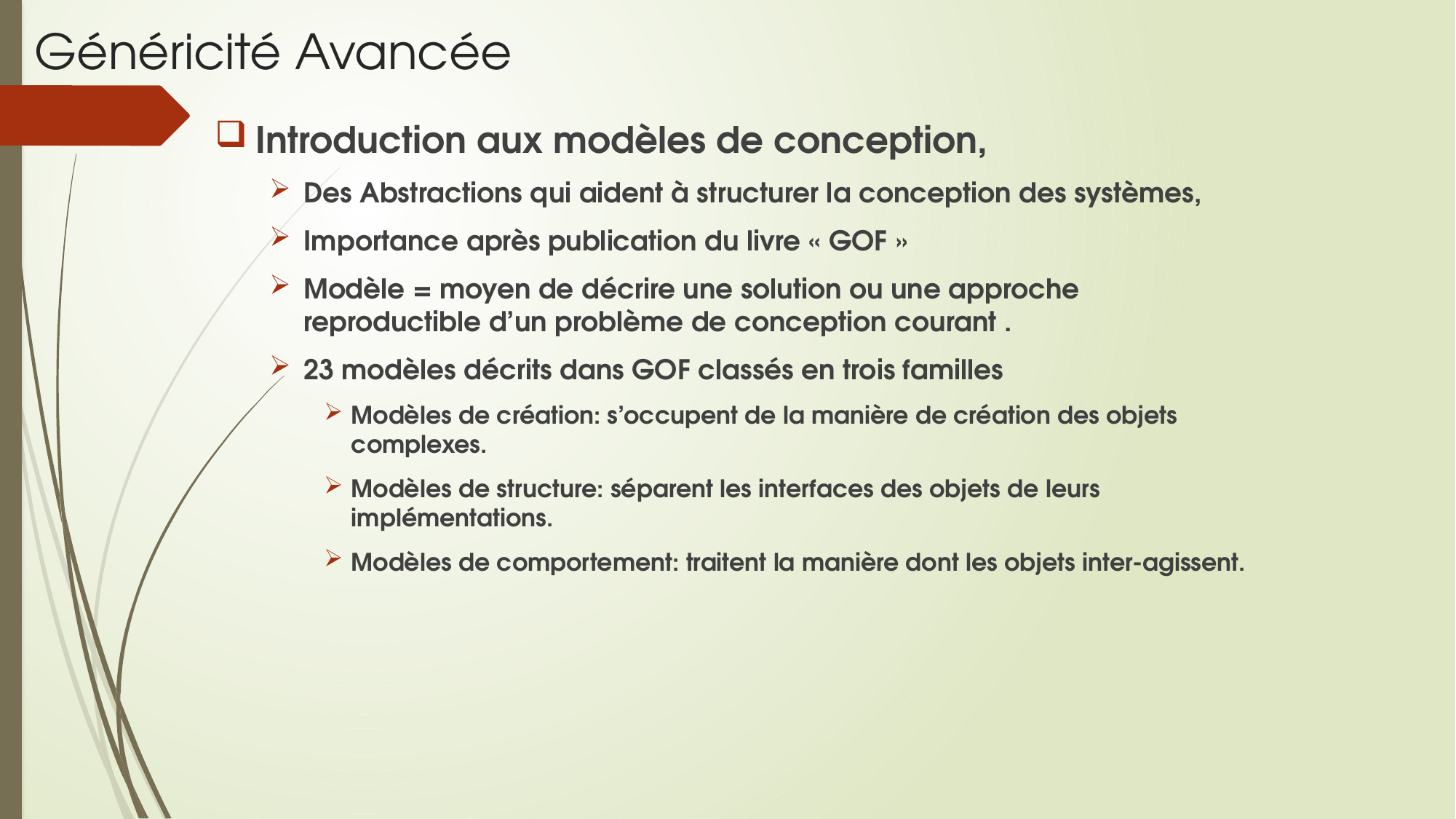

# Généricité Avancée
Introduction aux modèles de conception,
Des Abstractions qui aident à structurer la conception des systèmes,
Importance après publication du livre « GOF »
Modèle = moyen de décrire une solution ou une approche reproductible d’un problème de conception courant .
23 modèles décrits dans GOF classés en trois familles
Modèles de création: s’occupent de la manière de création des objets complexes.
Modèles de structure: séparent les interfaces des objets de leurs implémentations.
Modèles de comportement: traitent la manière dont les objets inter-agissent.